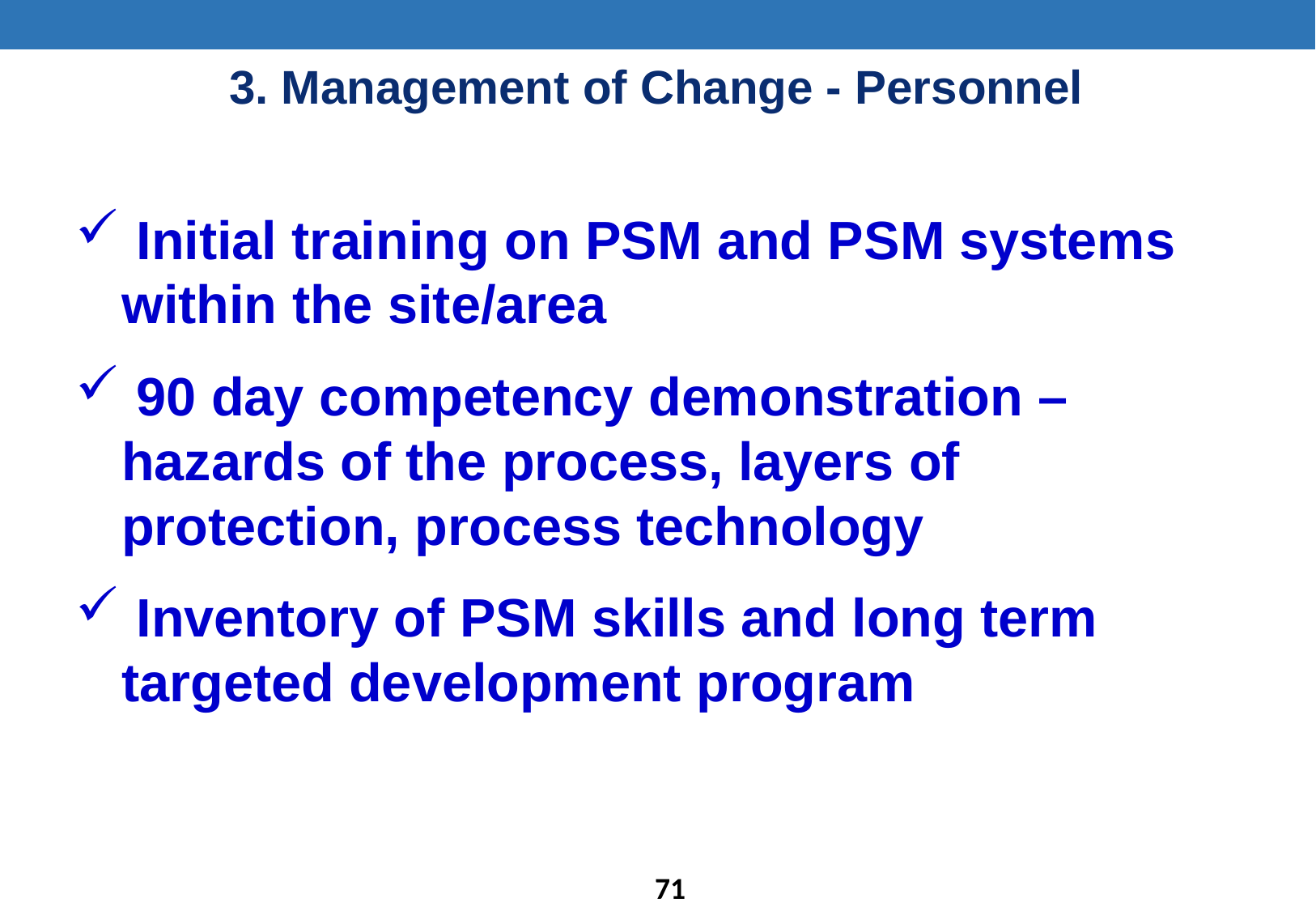

3. Management of Change - Personnel
 Initial training on PSM and PSM systems  within the site/area
 90 day competency demonstration – hazards of the process, layers of protection, process technology
 Inventory of PSM skills and long term targeted development program
71